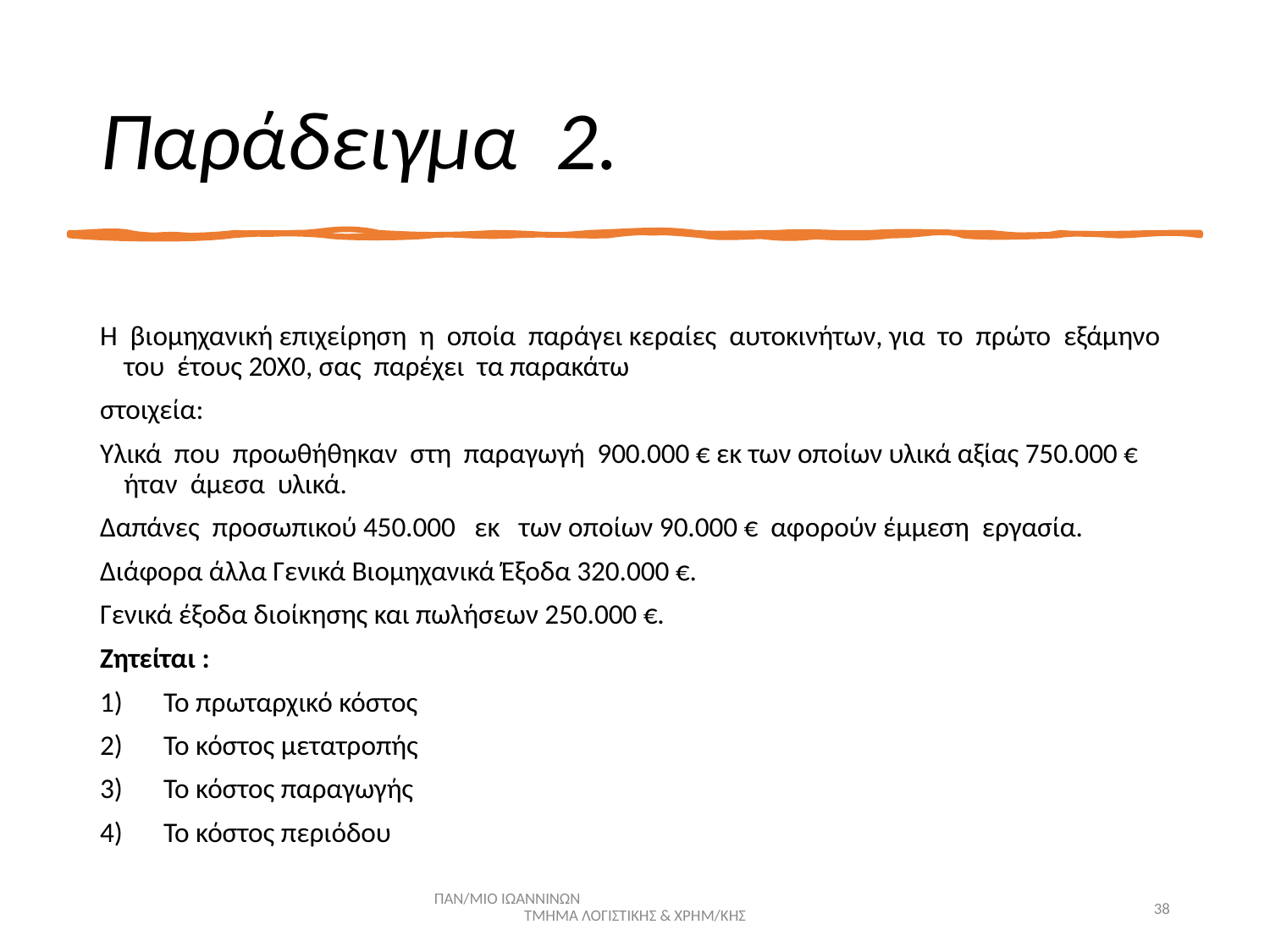

# Παράδειγμα  2.

Η  βιομηχανική επιχείρηση  η  οποία  παράγει κεραίες  αυτοκινήτων, για  το  πρώτο  εξάμηνο του  έτους 20Χ0, σας  παρέχει  τα παρακάτω
στοιχεία:
Υλικά  που  προωθήθηκαν  στη  παραγωγή  900.000 € εκ των οποίων υλικά αξίας 750.000 €  ήταν  άμεσα  υλικά.
Δαπάνες  προσωπικού 450.000   εκ   των οποίων 90.000 €  αφορούν έμμεση  εργασία.
Διάφορα άλλα Γενικά Βιομηχανικά Έξοδα 320.000 €.
Γενικά έξοδα διοίκησης και πωλήσεων 250.000 €.
Ζητείται :
Το πρωταρχικό κόστος
Το κόστος μετατροπής
Το κόστος παραγωγής
Το κόστος περιόδου

ΠΑΝ/ΜΙΟ ΙΩΑΝΝΙΝΩΝ                                                                        ΤΜΗΜΑ ΛΟΓΙΣΤΙΚΗΣ & ΧΡΗΜ/ΚΗΣ
38